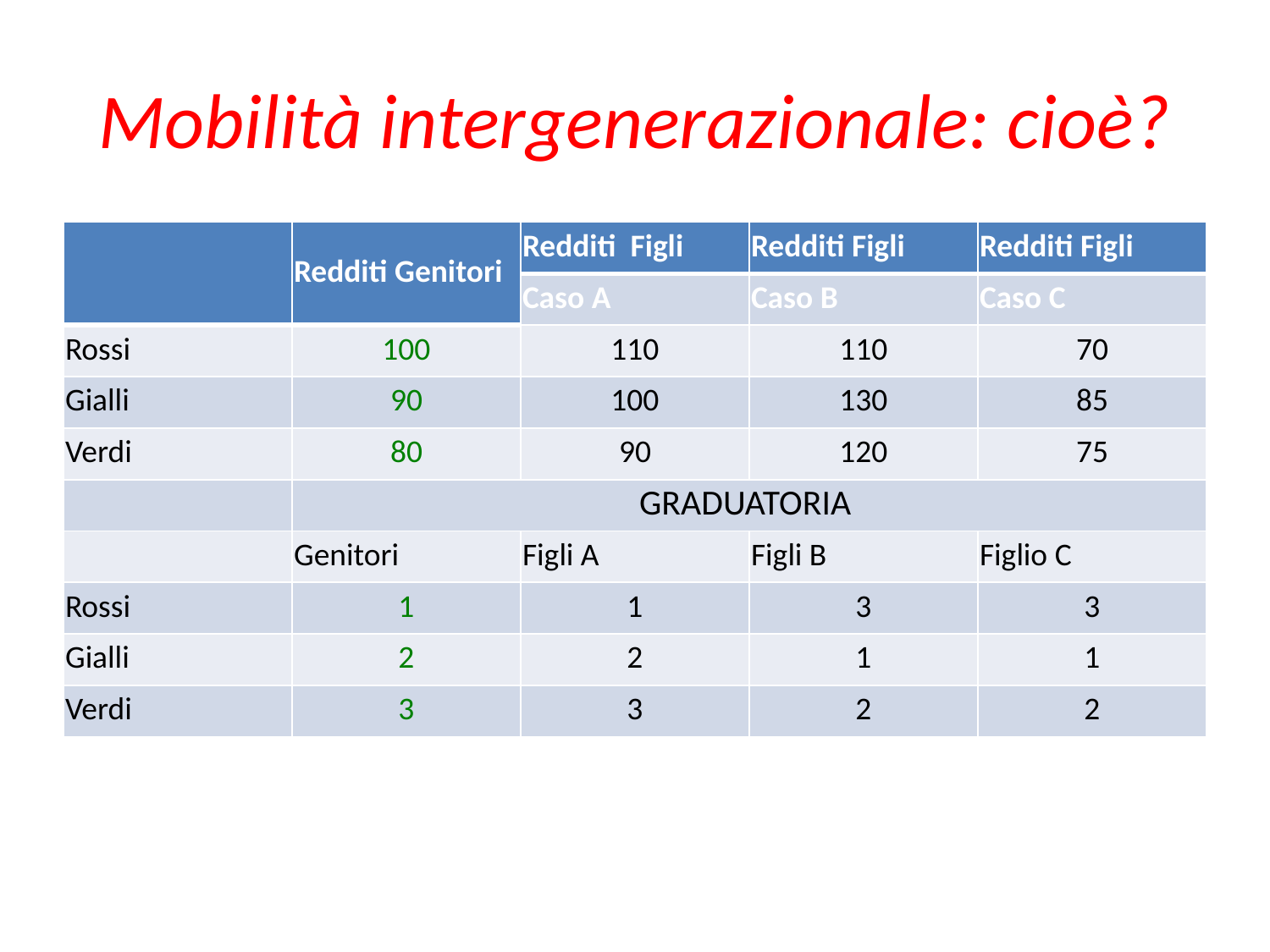

# Mobilità intergenerazionale: cioè?
|  | Redditi Genitori | Redditi Figli | Redditi Figli | Redditi Figli |
| --- | --- | --- | --- | --- |
|  |  | Caso A | Caso B | Caso C |
| Rossi | 100 | 110 | 110 | 70 |
| Gialli | 90 | 100 | 130 | 85 |
| Verdi | 80 | 90 | 120 | 75 |
|  | GRADUATORIA |  |  |  |
|  | Genitori | Figli A | Figli B | Figlio C |
| Rossi | 1 | 1 | 3 | 3 |
| Gialli | 2 | 2 | 1 | 1 |
| Verdi | 3 | 3 | 2 | 2 |